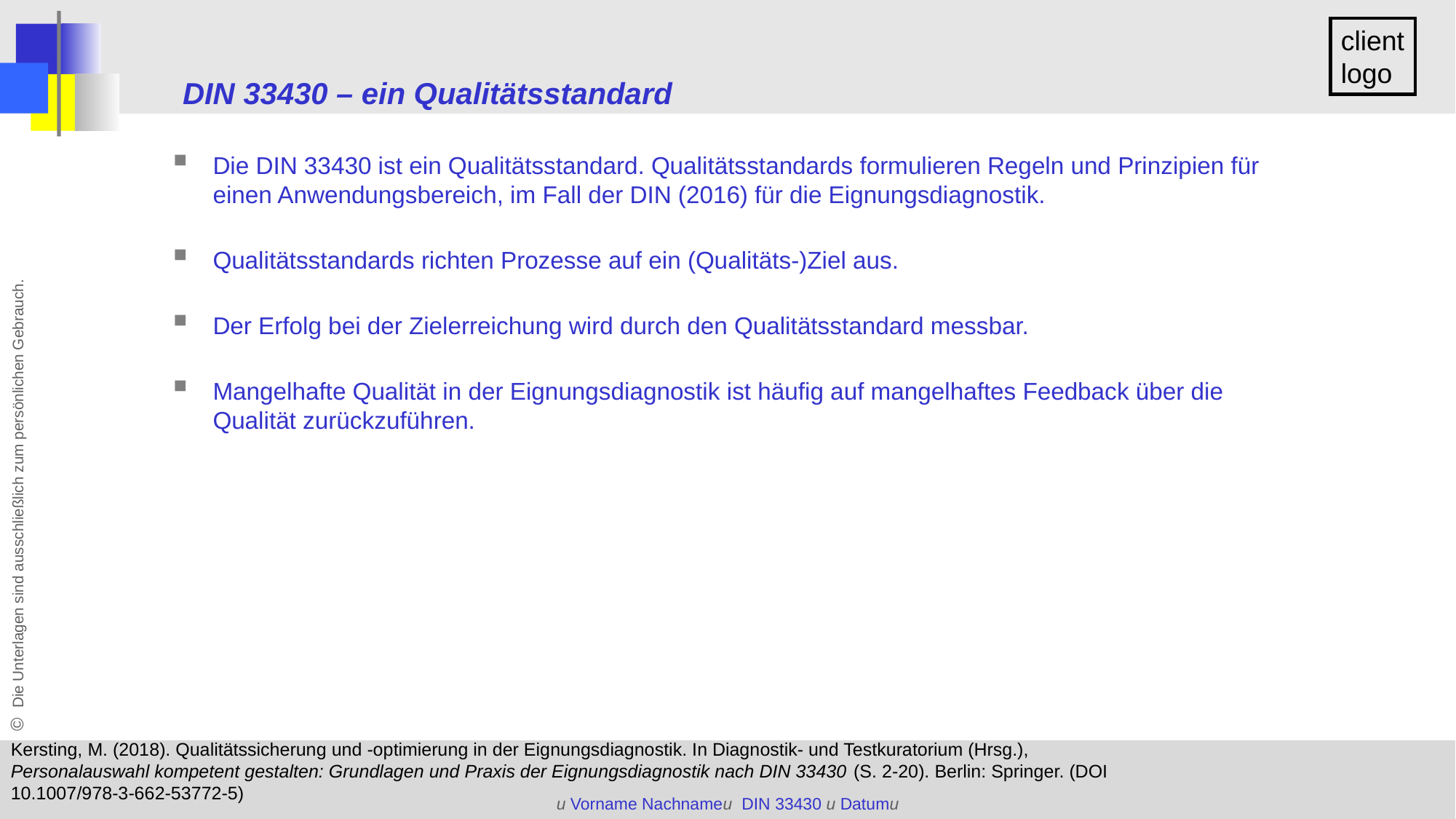

DIN 33430 – ein Qualitätsstandard
Die DIN 33430 ist ein Qualitätsstandard. Qualitätsstandards formulieren Regeln und Prinzipien für einen Anwendungsbereich, im Fall der DIN (2016) für die Eignungsdiagnostik.
Qualitätsstandards richten Prozesse auf ein (Qualitäts-)Ziel aus.
Der Erfolg bei der Zielerreichung wird durch den Qualitätsstandard messbar.
Mangelhafte Qualität in der Eignungsdiagnostik ist häufig auf mangelhaftes Feedback über die Qualität zurückzuführen.
Kersting, M. (2018). Qualitätssicherung und -optimierung in der Eignungsdiagnostik. In Diagnostik- und Testkuratorium (Hrsg.), Personalauswahl kompetent gestalten: Grundlagen und Praxis der Eignungsdiagnostik nach DIN 33430 (S. 2-20). Berlin: Springer. (DOI 10.1007/978-3-662-53772-5)